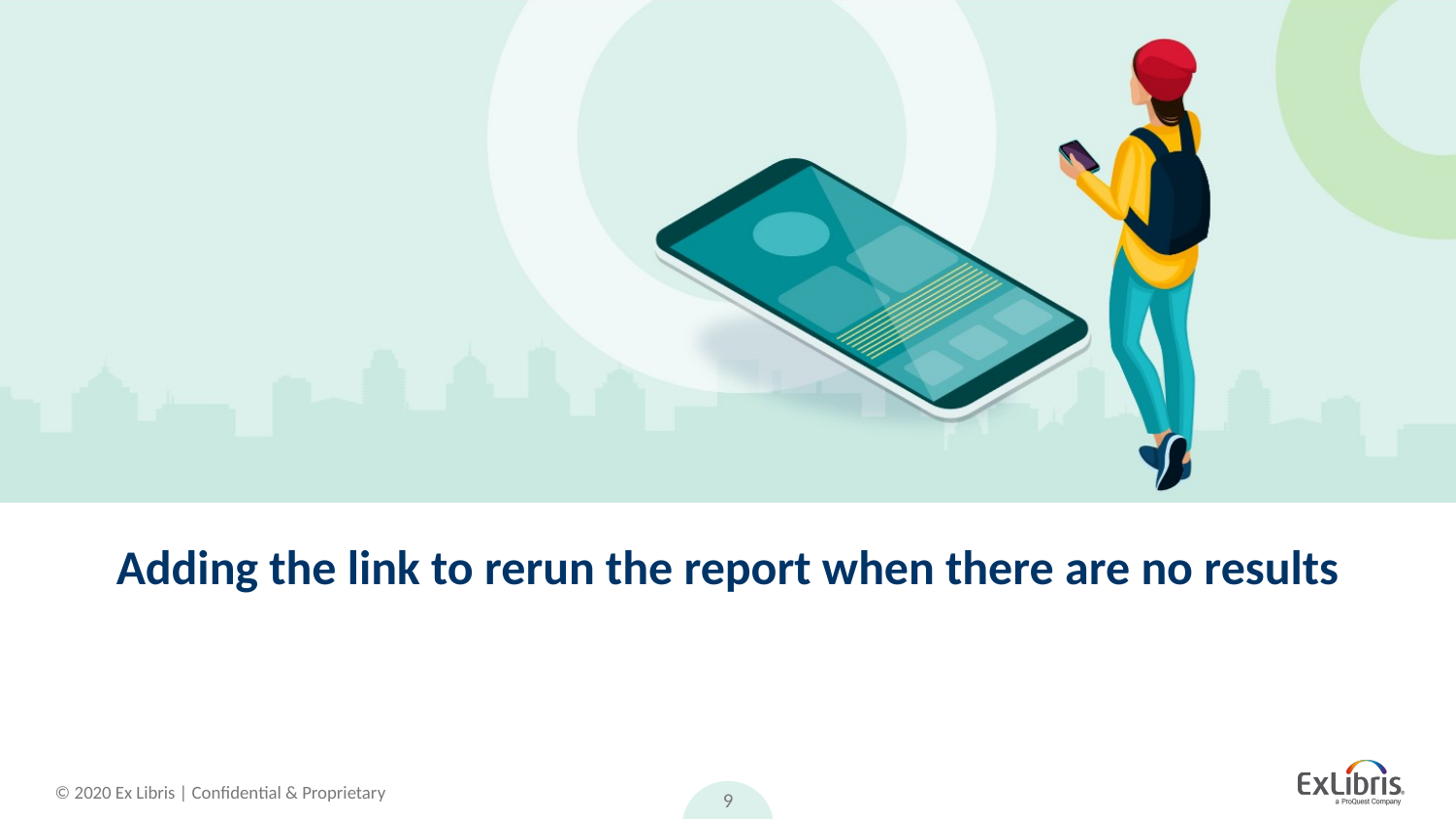

# Adding the link to rerun the report when there are no results
9